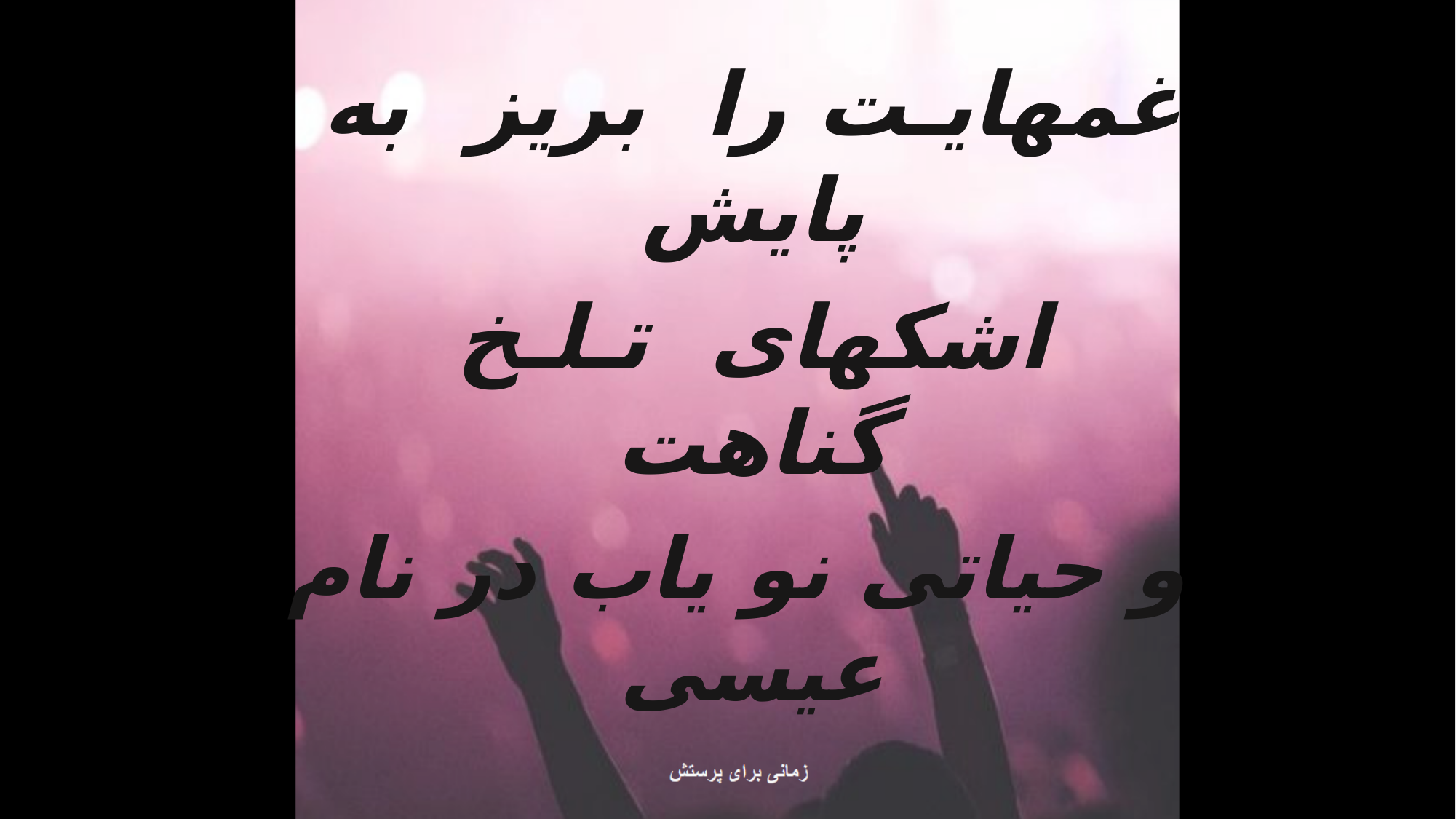

غمهایـت را  بریز  به  پایش

اشکهای  تـلـخ  گناهت

و حیاتی نو یاب در نام عیسی